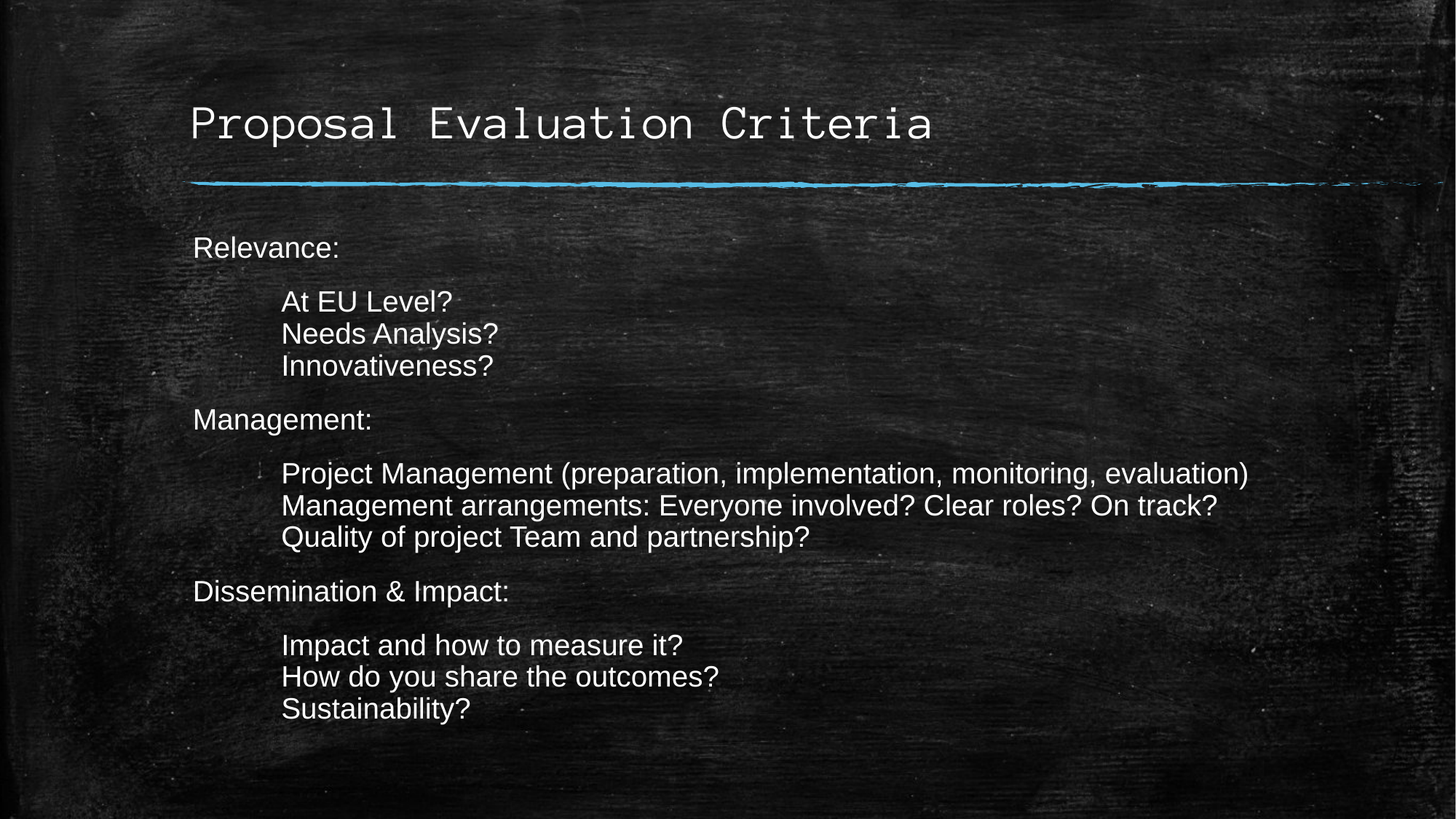

# Proposal Evaluation Criteria
Relevance:
	At EU Level?
	Needs Analysis?
	Innovativeness?
Management:
	Project Management (preparation, implementation, monitoring, evaluation)
	Management arrangements: Everyone involved? Clear roles? On track?
	Quality of project Team and partnership?
Dissemination & Impact:
	Impact and how to measure it?
	How do you share the outcomes?
	Sustainability?